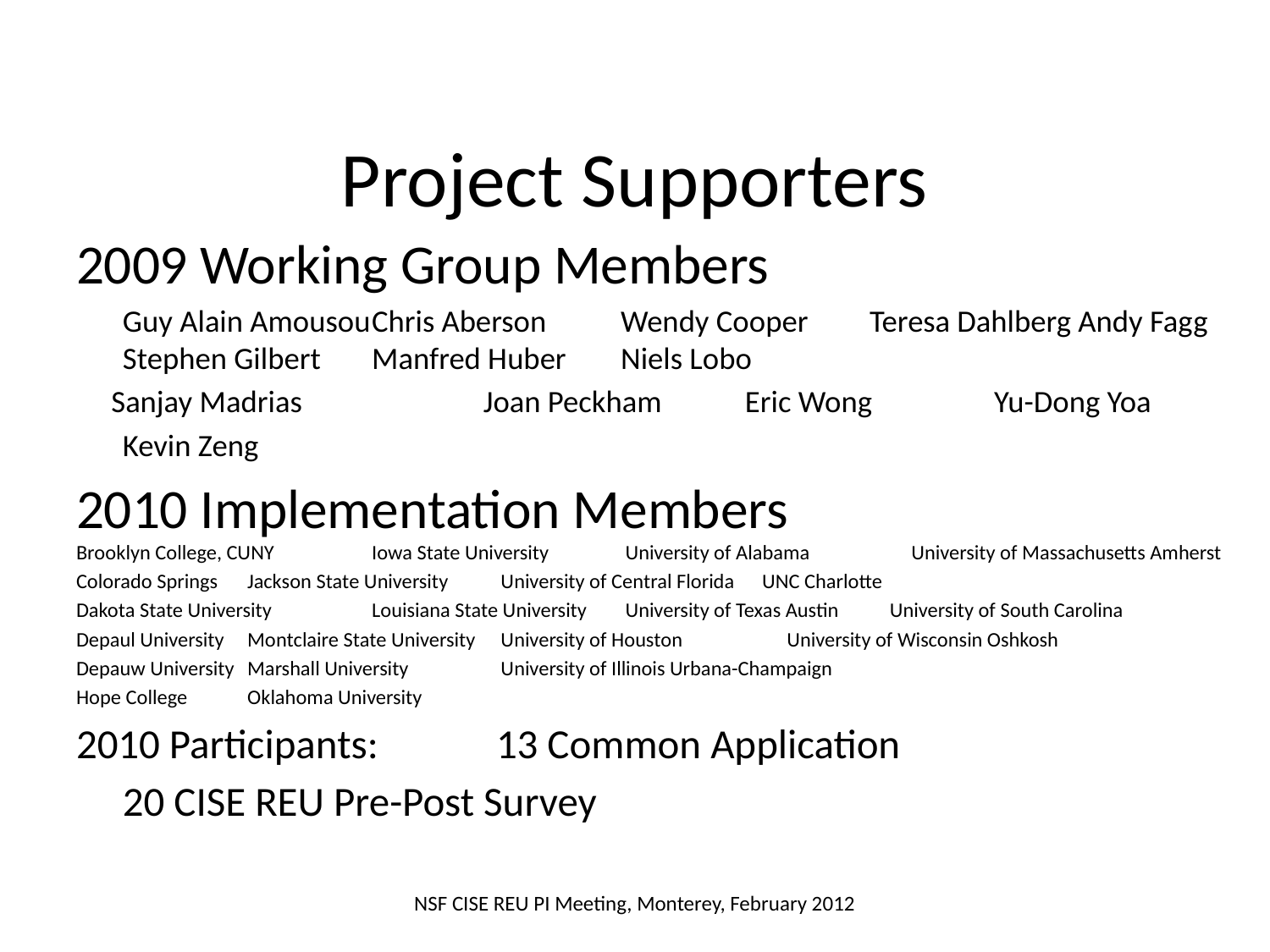

# Project Supporters
2009 Working Group Members
	Guy Alain Amousou	Chris Aberson	Wendy Cooper	Teresa Dahlberg Andy Fagg 		Stephen Gilbert	Manfred Huber 	Niels Lobo
     Sanjay Madrias	                Joan Peckham 	Eric Wong 	Yu-Dong Yoa
	Kevin Zeng
2010 Implementation Members
Brooklyn College, CUNY	Iowa State University	 University of Alabama 	         University of Massachusetts Amherst
Colorado Springs	Jackson State University	 University of Central Florida      UNC Charlotte
Dakota State University	Louisiana State University	 University of Texas Austin           University of South Carolina
Depaul University	Montclaire State University	 University of Houston	         University of Wisconsin Oshkosh
Depauw University	Marshall University	 University of Illinois Urbana-Champaign
Hope College	Oklahoma University
2010 Participants:	13 Common Application
				20 CISE REU Pre-Post Survey
NSF CISE REU PI Meeting, Monterey, February 2012